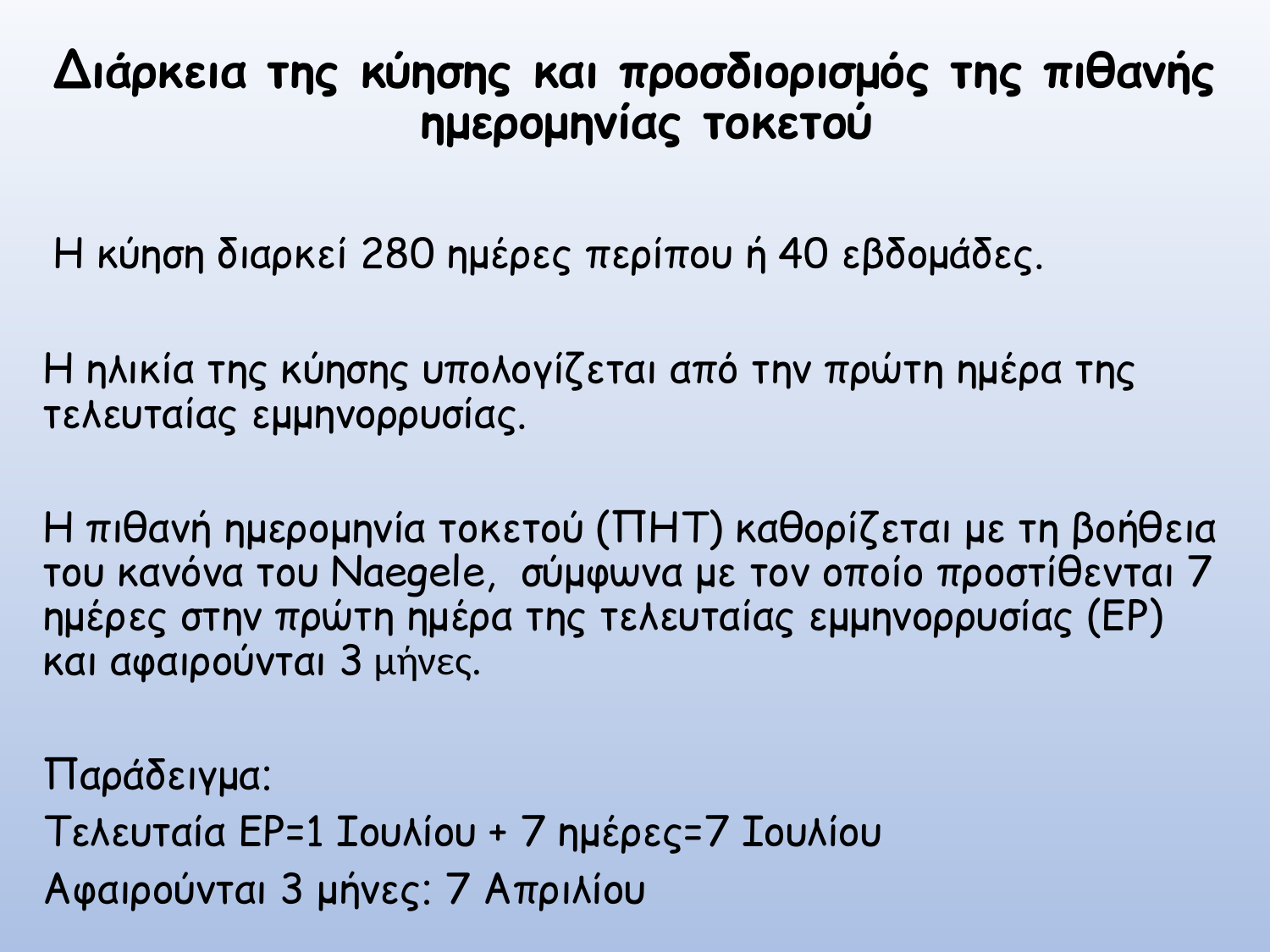

Διάρκεια της κύησης και προσδιορισμός της πιθανής ημερομηνίας τοκετού

 Η κύηση διαρκεί 280 ημέρες περίπου ή 40 εβδομάδες.

Η ηλικία της κύησης υπολογίζεται από την πρώτη ημέρα της τελευταίας εμμηνορρυσίας.

Η πιθανή ημερομηνία τοκετού (ΠΗΤ) καθορίζεται με τη βοήθεια του κανόνα του Naegele,  σύμφωνα με τον οποίο προστίθενται 7 ημέρες στην πρώτη ημέρα της τελευταίας εμμηνορρυσίας (ΕΡ) και αφαιρούνται 3 μήνες.

Παράδειγμα:
Τελευταία ΕΡ=1 Ιουλίου + 7 ημέρες=7 Ιουλίου
Αφαιρούνται 3 μήνες: 7 Απριλίου